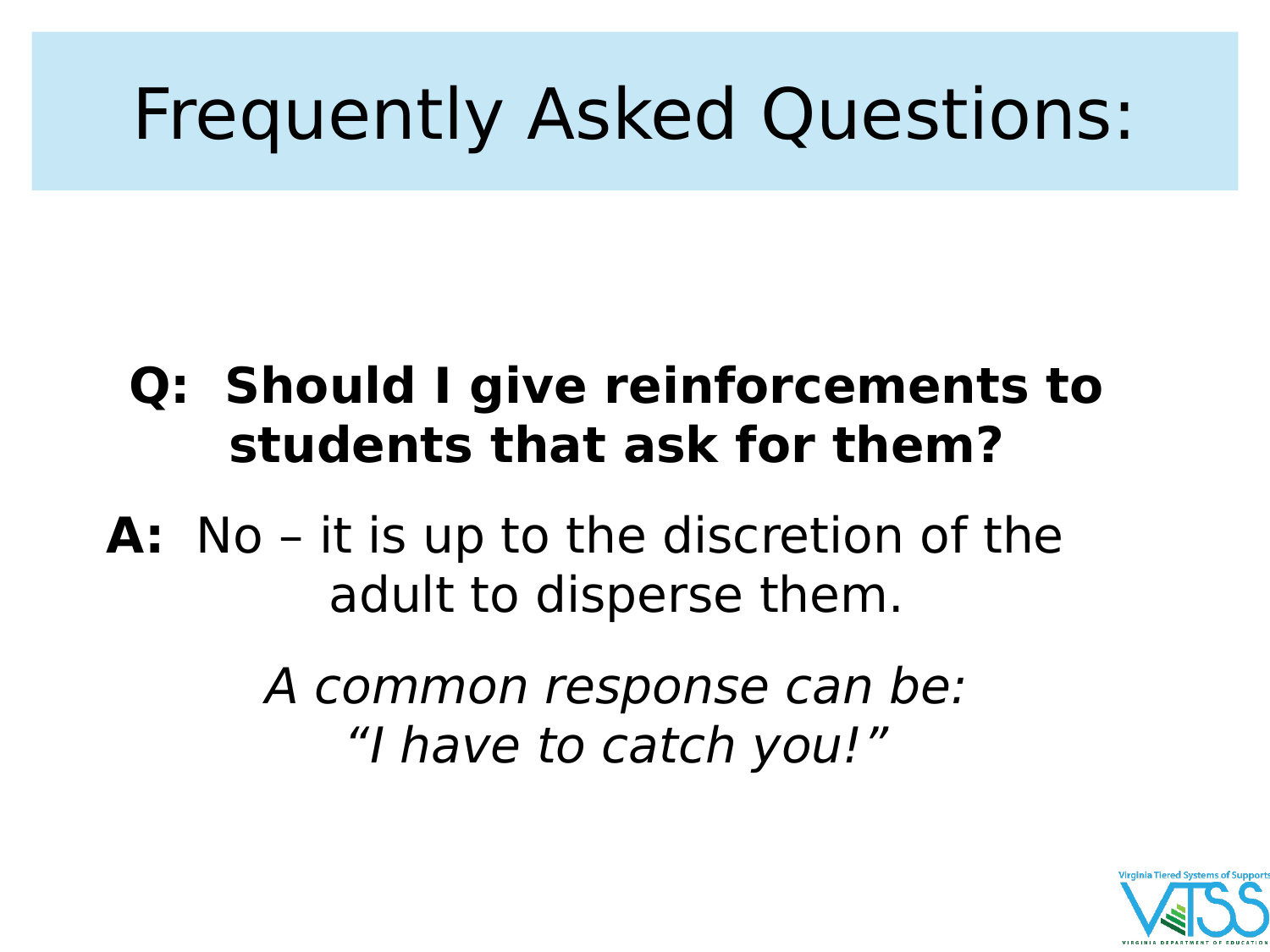

# Frequently Asked Questions:
Q:  Should I give reinforcements to students that ask for them?
A:  No – it is up to the discretion of the      adult to disperse them.
A common response can be:
“I have to catch you!”